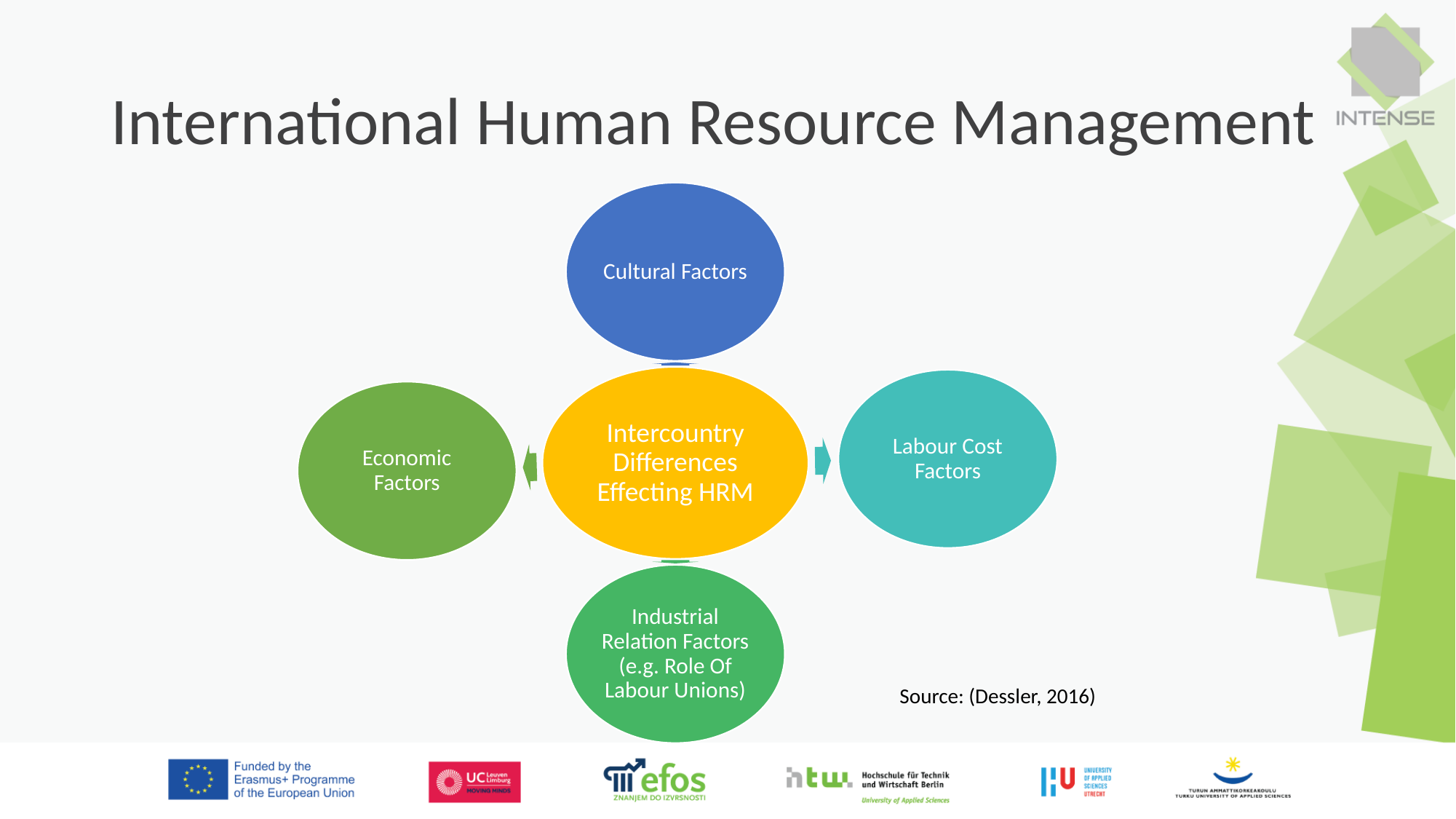

# International Human Resource Management
Intercountry Differences Effecting HRM

Cultural Factors

Labour Cost Factors

Industrial Relation Factors (e.g. Role Of Labour Unions)

Economic Factors
Source: (Dessler, 2016)